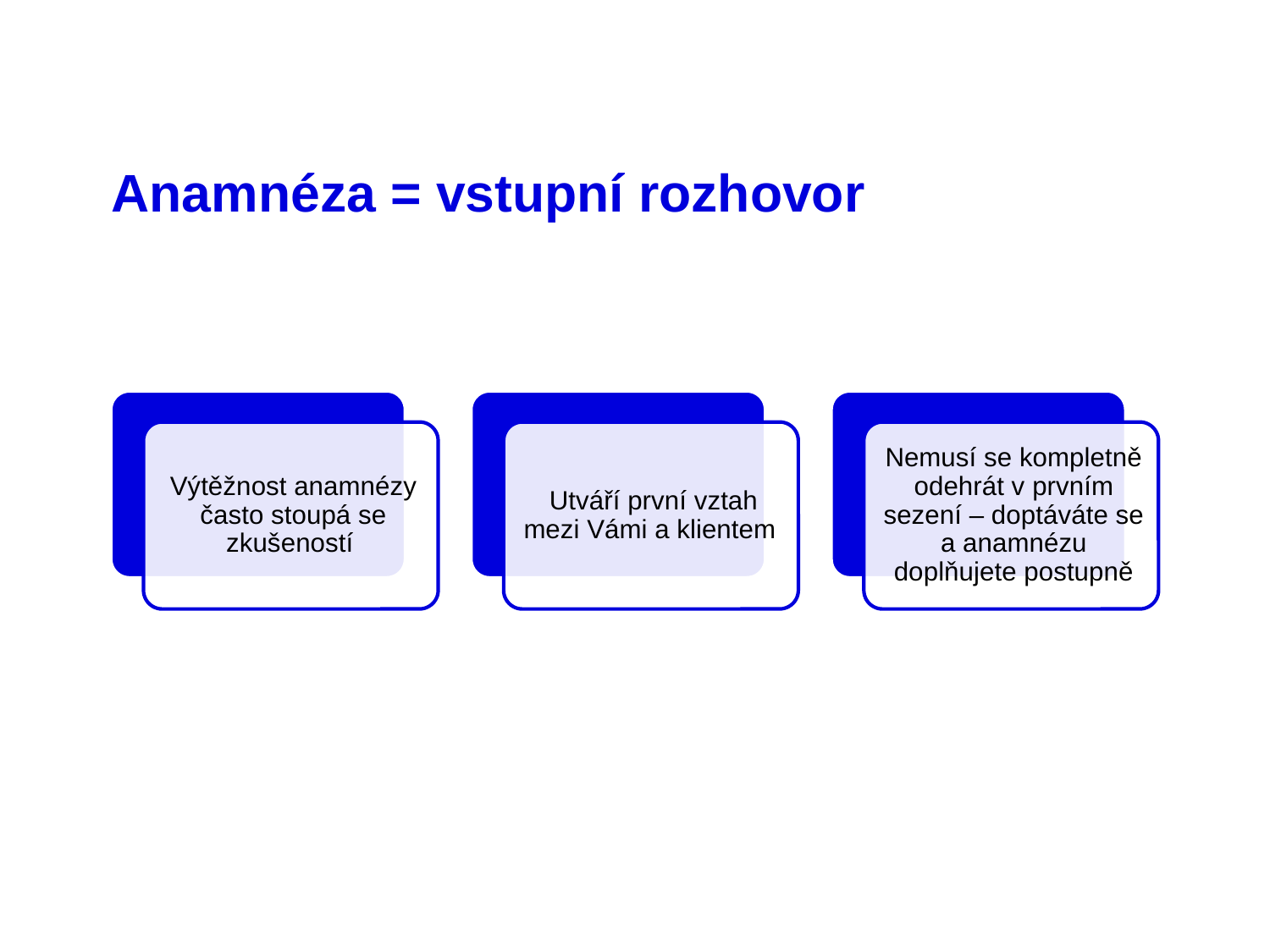

# Anamnéza = vstupní rozhovor
Výtěžnost anamnézy často stoupá se zkušeností
Utváří první vztah mezi Vámi a klientem
Nemusí se kompletně odehrát v prvním sezení – doptáváte se a anamnézu doplňujete postupně